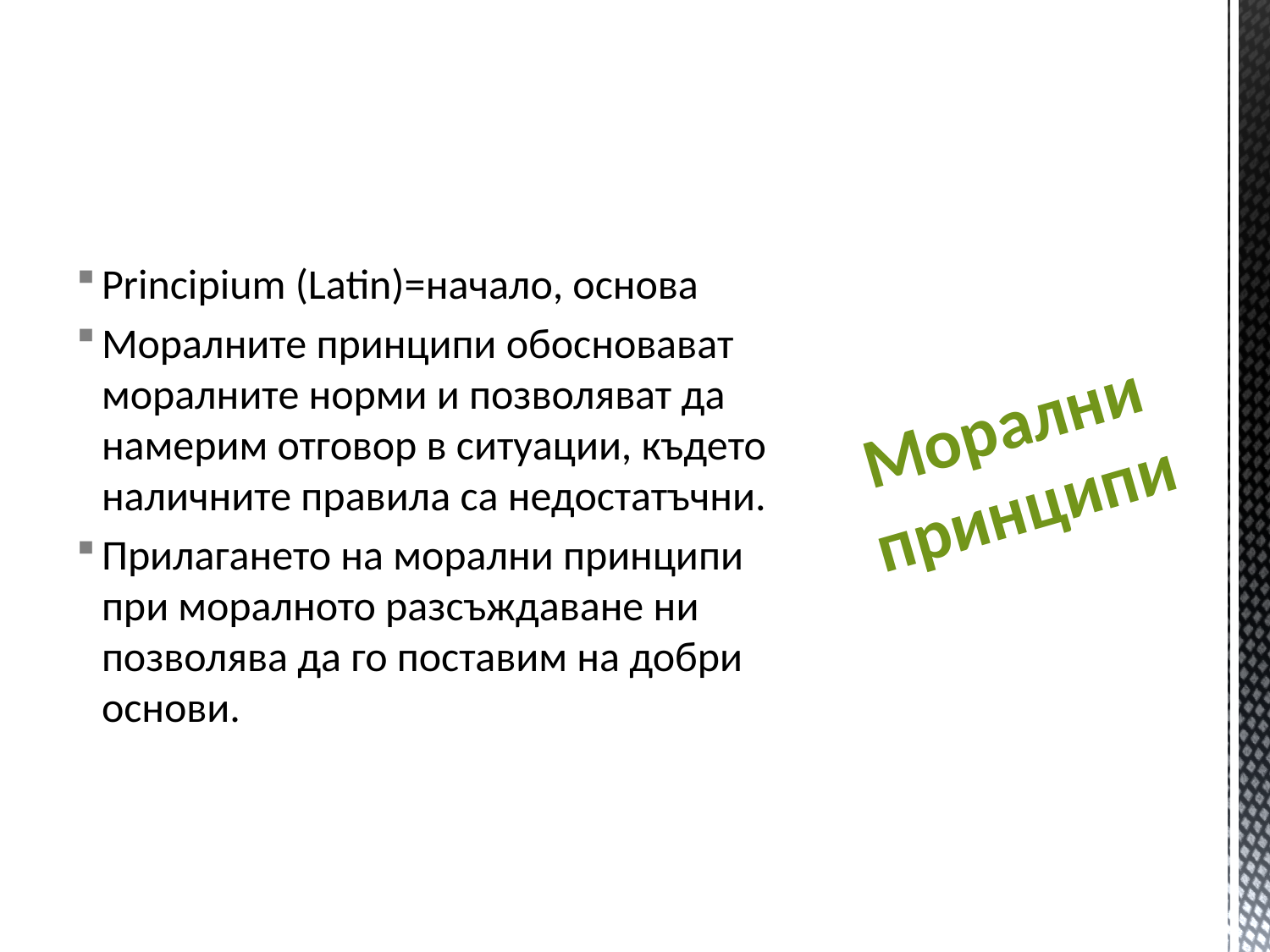

# Морални принципи
Principium (Latin)=начало, основа
Моралните принципи обосновават моралните норми и позволяват да намерим отговор в ситуации, където наличните правила са недостатъчни.
Прилагането на морални принципи при моралното разсъждаване ни позволява да го поставим на добри основи.